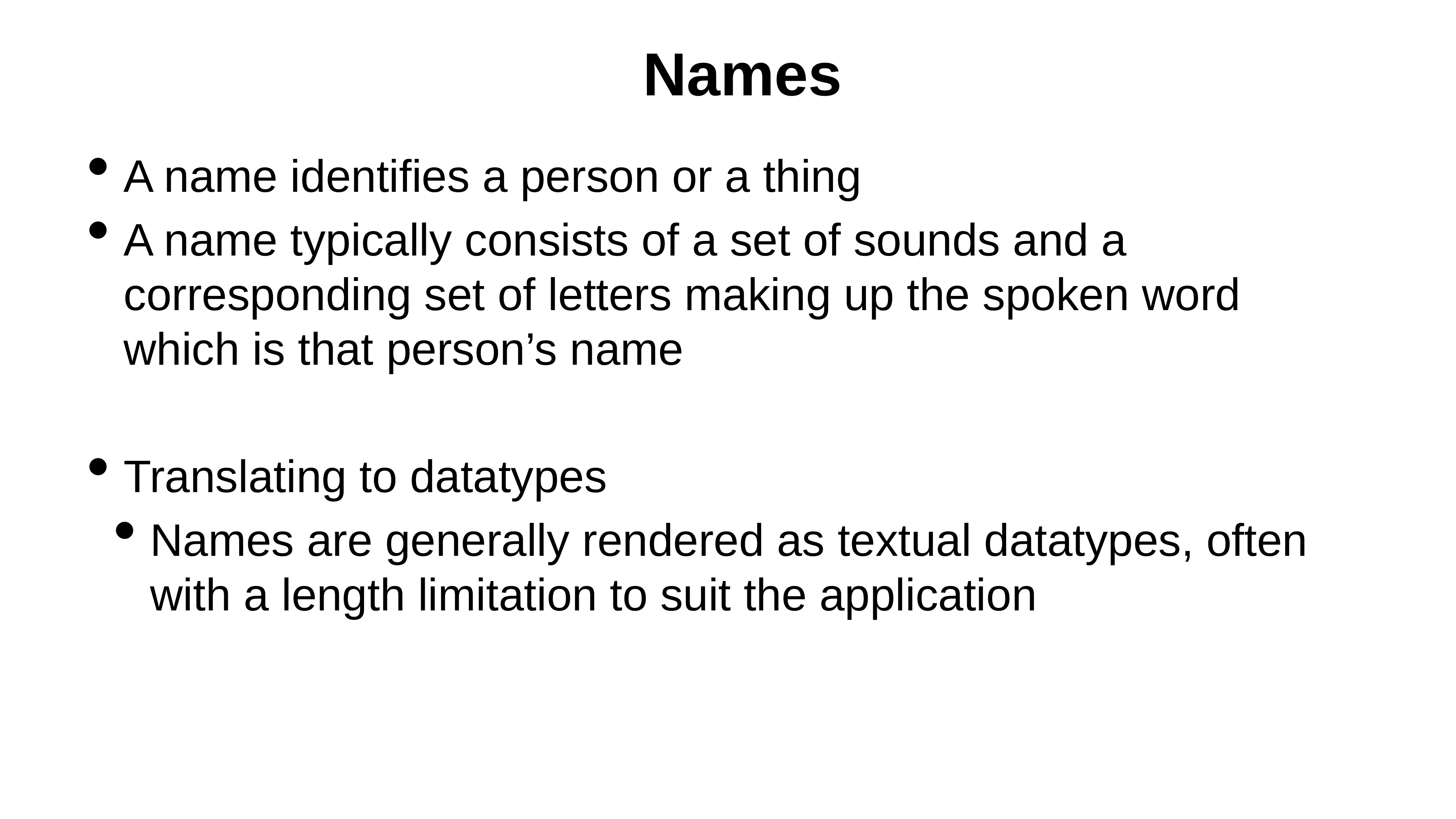

# Names
A name identifies a person or a thing
A name typically consists of a set of sounds and a corresponding set of letters making up the spoken word which is that person’s name

Translating to datatypes
Names are generally rendered as textual datatypes, often with a length limitation to suit the application